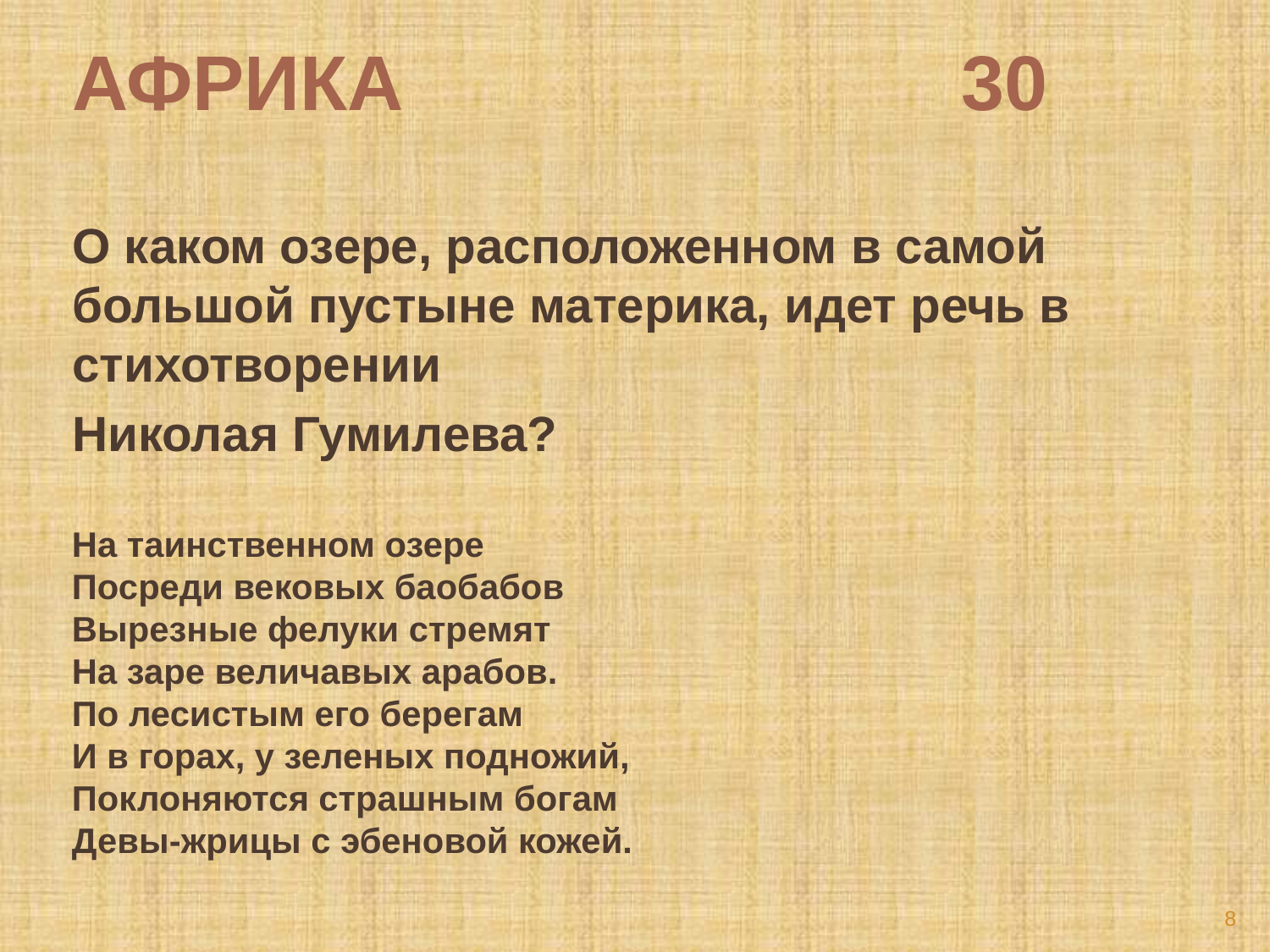

# АФРИКА           			30
О каком озере, расположенном в самой большой пустыне материка, идет речь в стихотворении
Николая Гумилева?

На таинственном озере
Посреди вековых баобабов
Вырезные фелуки стремят
На заре величавых арабов.
По лесистым его берегам
И в горах, у зеленых подножий,
Поклоняются страшным богам
Девы-жрицы с эбеновой кожей.
8